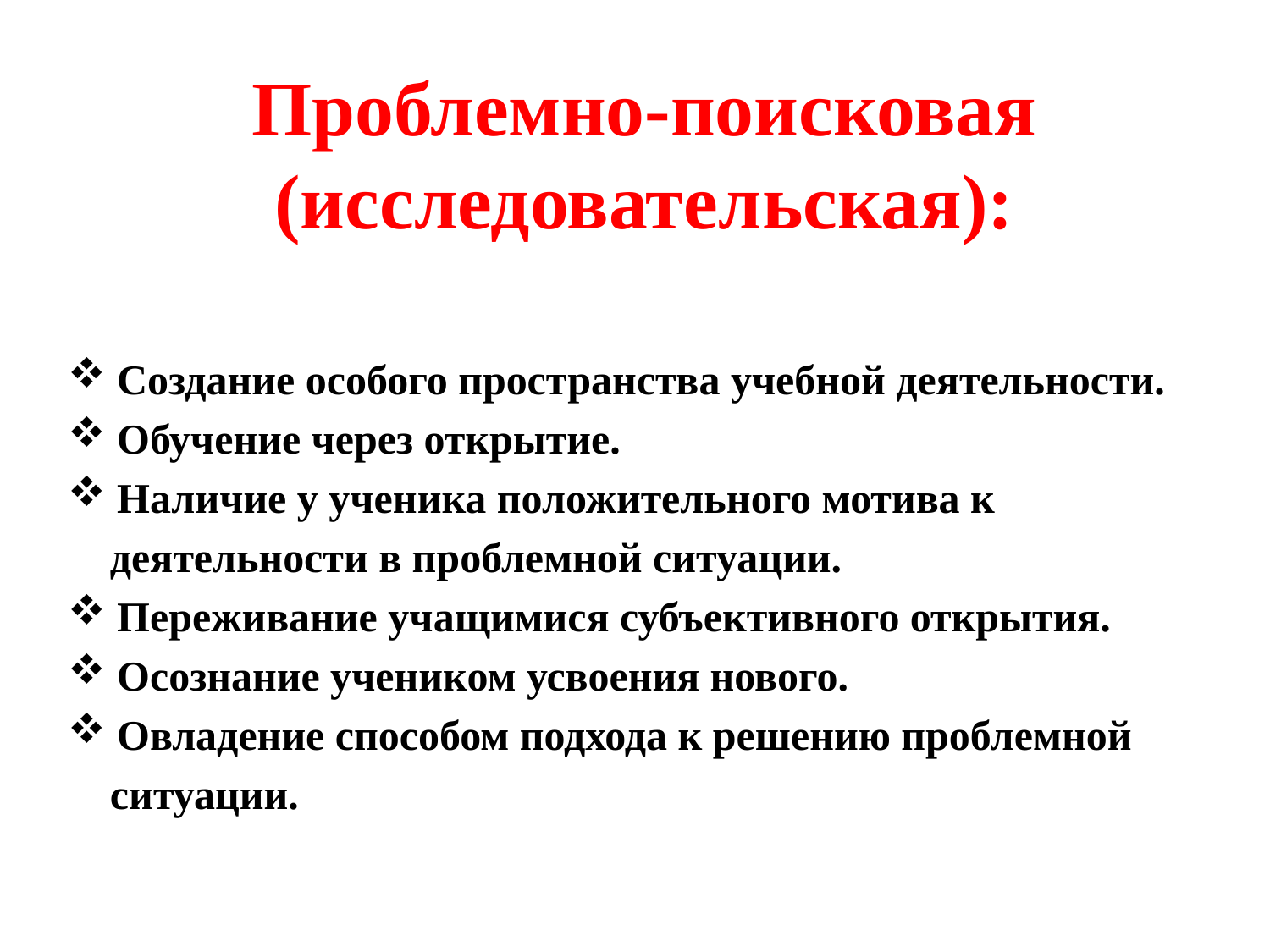

# Проблемно-поисковая (исследовательская):
 Создание особого пространства учебной деятельности.
 Обучение через открытие.
 Наличие у ученика положительного мотива к
    деятельности в проблемной ситуации.
 Переживание учащимися субъективного открытия.
 Осознание учеником усвоения нового.
 Овладение способом подхода к решению проблемной
    ситуации.